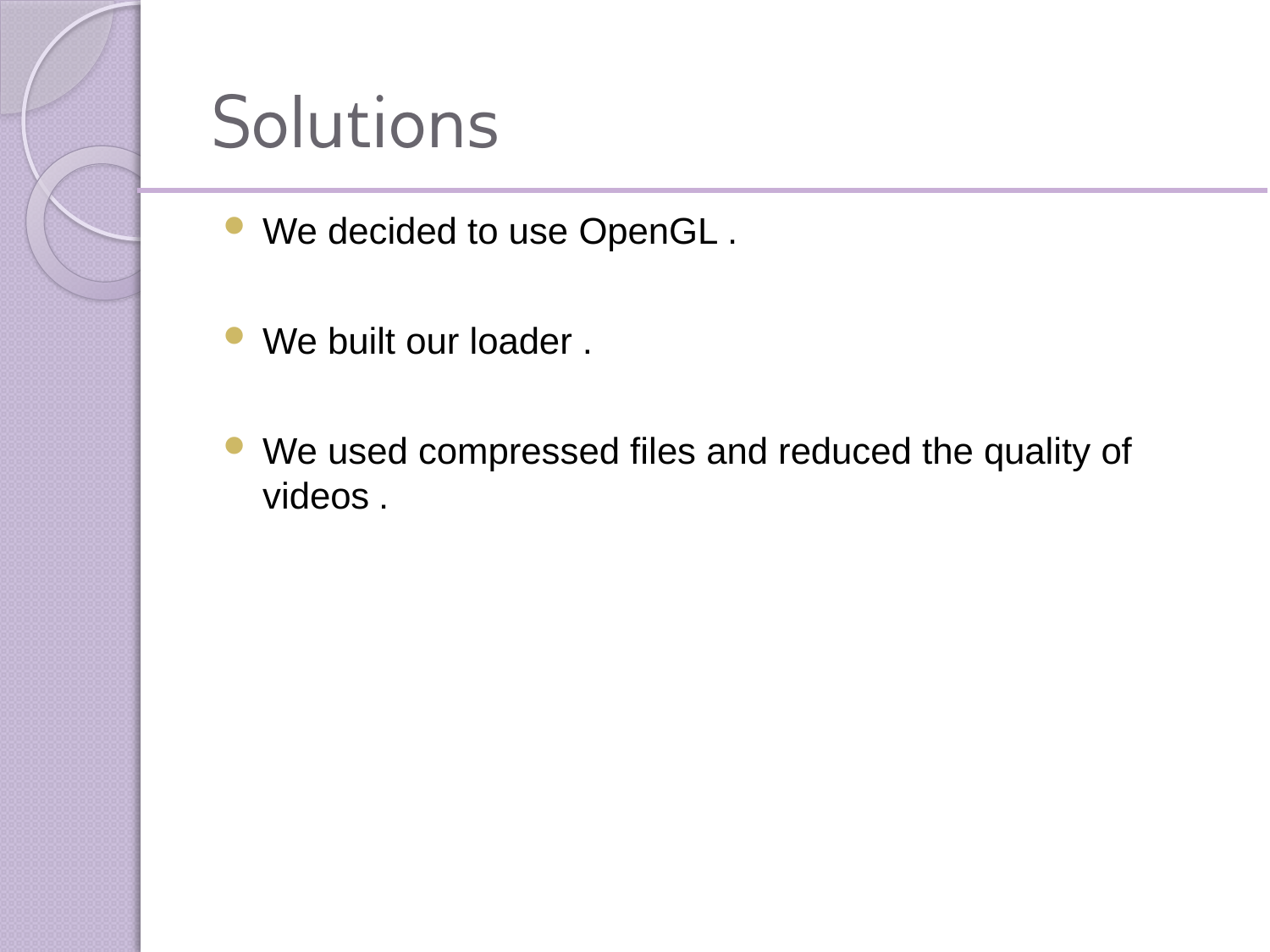

# Solutions
We decided to use OpenGL .

We built our loader .

We used compressed files and reduced the quality of videos .